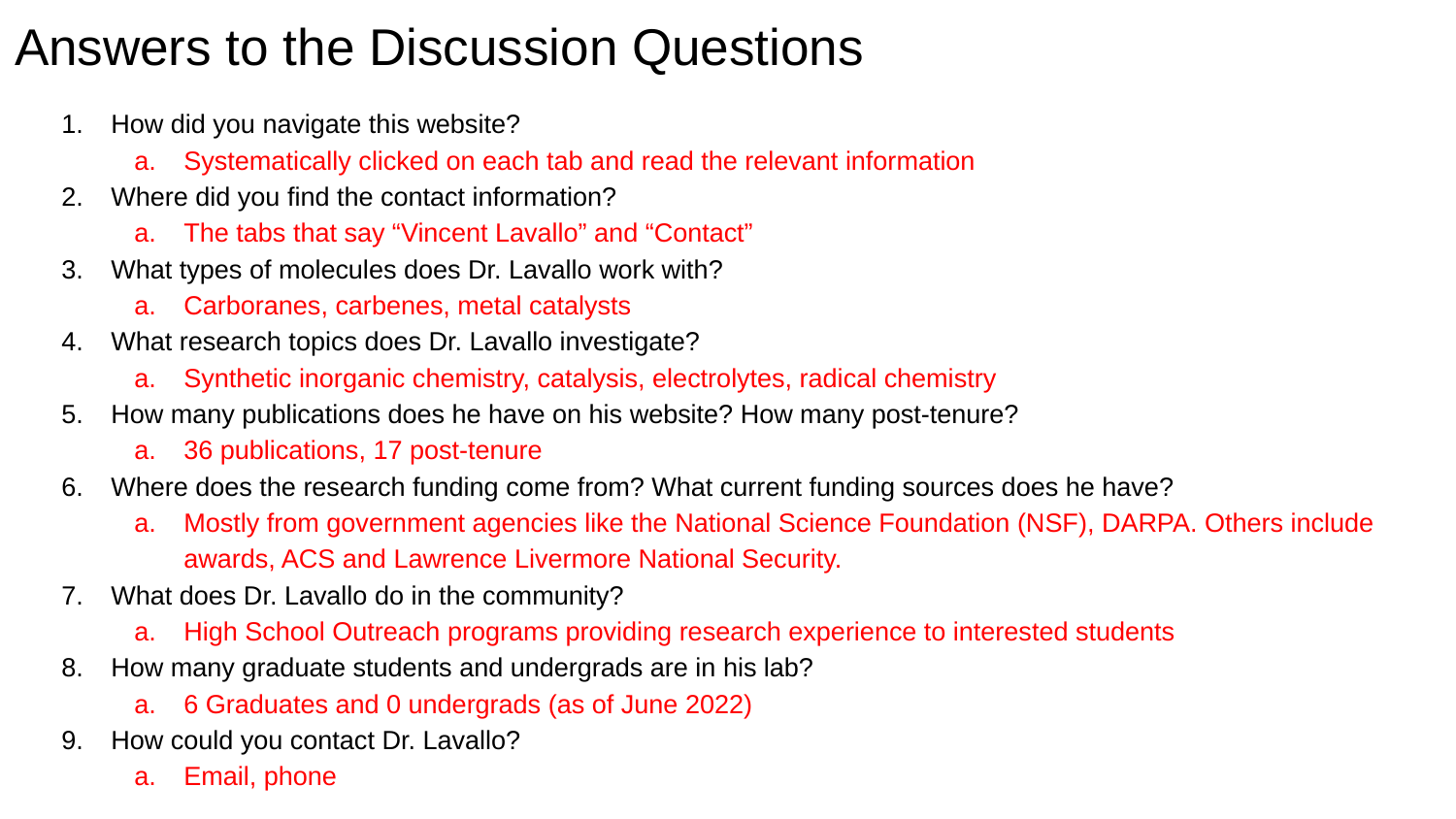

# Answers to the Discussion Questions
How did you navigate this website?
Systematically clicked on each tab and read the relevant information
Where did you find the contact information?
The tabs that say “Vincent Lavallo” and “Contact”
What types of molecules does Dr. Lavallo work with?
Carboranes, carbenes, metal catalysts
What research topics does Dr. Lavallo investigate?
Synthetic inorganic chemistry, catalysis, electrolytes, radical chemistry
How many publications does he have on his website? How many post-tenure?
36 publications, 17 post-tenure
Where does the research funding come from? What current funding sources does he have?
Mostly from government agencies like the National Science Foundation (NSF), DARPA. Others include awards, ACS and Lawrence Livermore National Security.
What does Dr. Lavallo do in the community?
High School Outreach programs providing research experience to interested students
How many graduate students and undergrads are in his lab?
6 Graduates and 0 undergrads (as of June 2022)
How could you contact Dr. Lavallo?
Email, phone